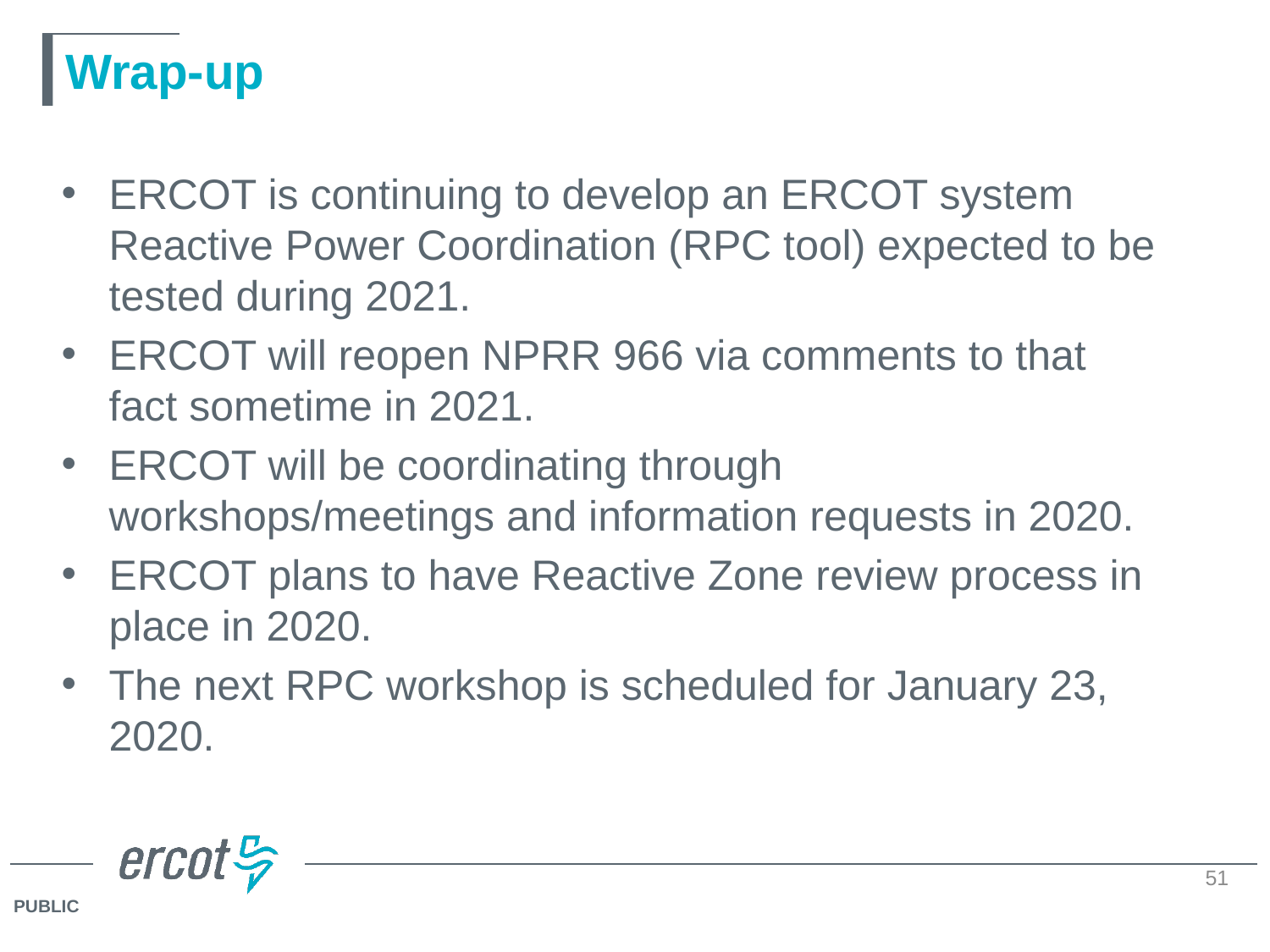

# Wrap-up

ERCOT is continuing to develop an ERCOT system Reactive Power Coordination (RPC tool) expected to be tested during 2021.
ERCOT will reopen NPRR 966 via comments to that fact sometime in 2021.
ERCOT will be coordinating through workshops/meetings and information requests in 2020.
ERCOT plans to have Reactive Zone review process in place in 2020.
The next RPC workshop is scheduled for January 23, 2020.
51